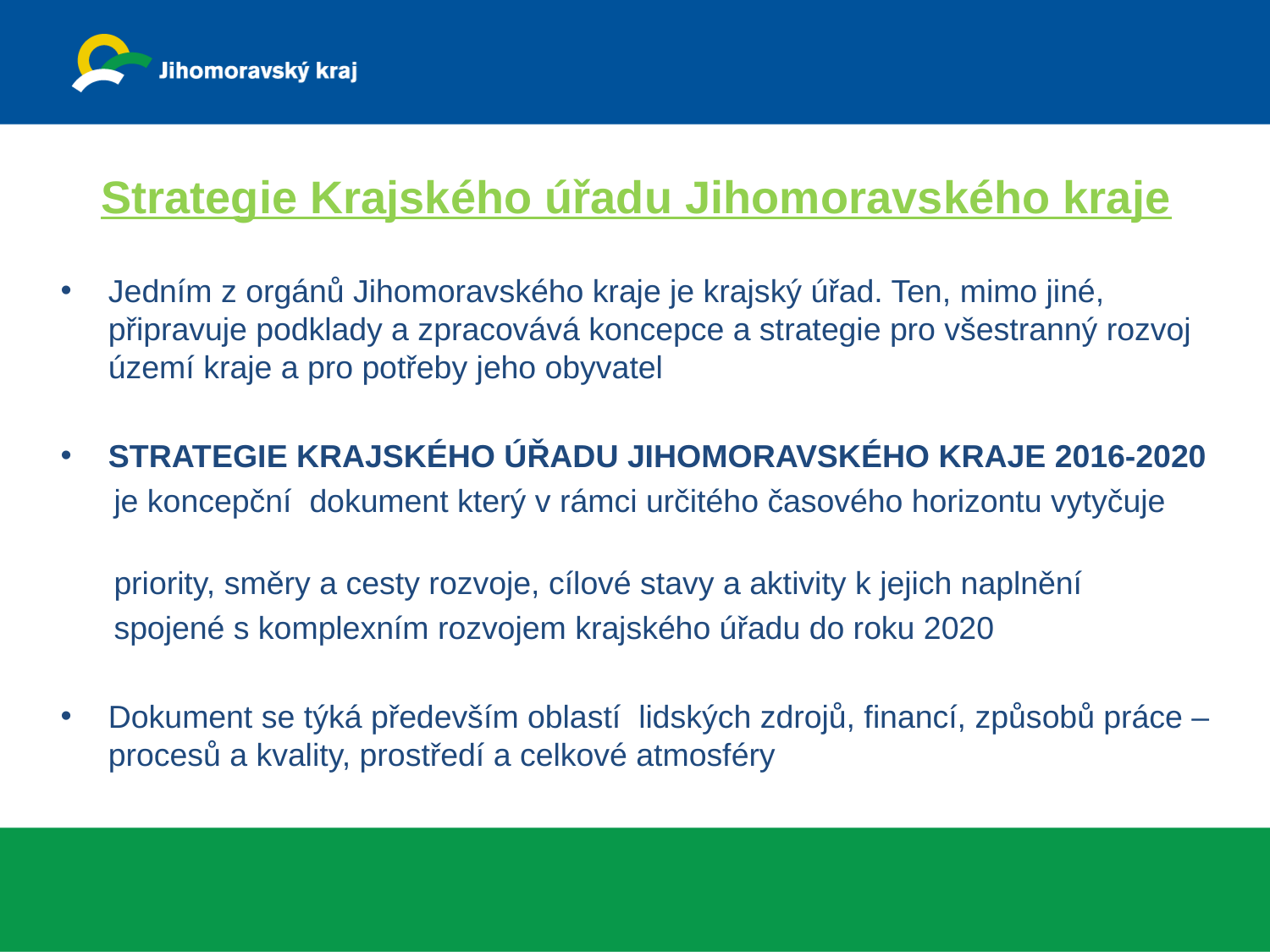

# Strategie Krajského úřadu Jihomoravského kraje
Jedním z orgánů Jihomoravského kraje je krajský úřad. Ten, mimo jiné, připravuje podklady a zpracovává koncepce a strategie pro všestranný rozvoj území kraje a pro potřeby jeho obyvatel

STRATEGIE KRAJSKÉHO ÚŘADU JIHOMORAVSKÉHO KRAJE 2016-2020
      je koncepční  dokument který v rámci určitého časového horizontu vytyčuje
      priority, směry a cesty rozvoje, cílové stavy a aktivity k jejich naplnění
      spojené s komplexním rozvojem krajského úřadu do roku 2020

Dokument se týká především oblastí  lidských zdrojů, financí, způsobů práce – procesů a kvality, prostředí a celkové atmosféry